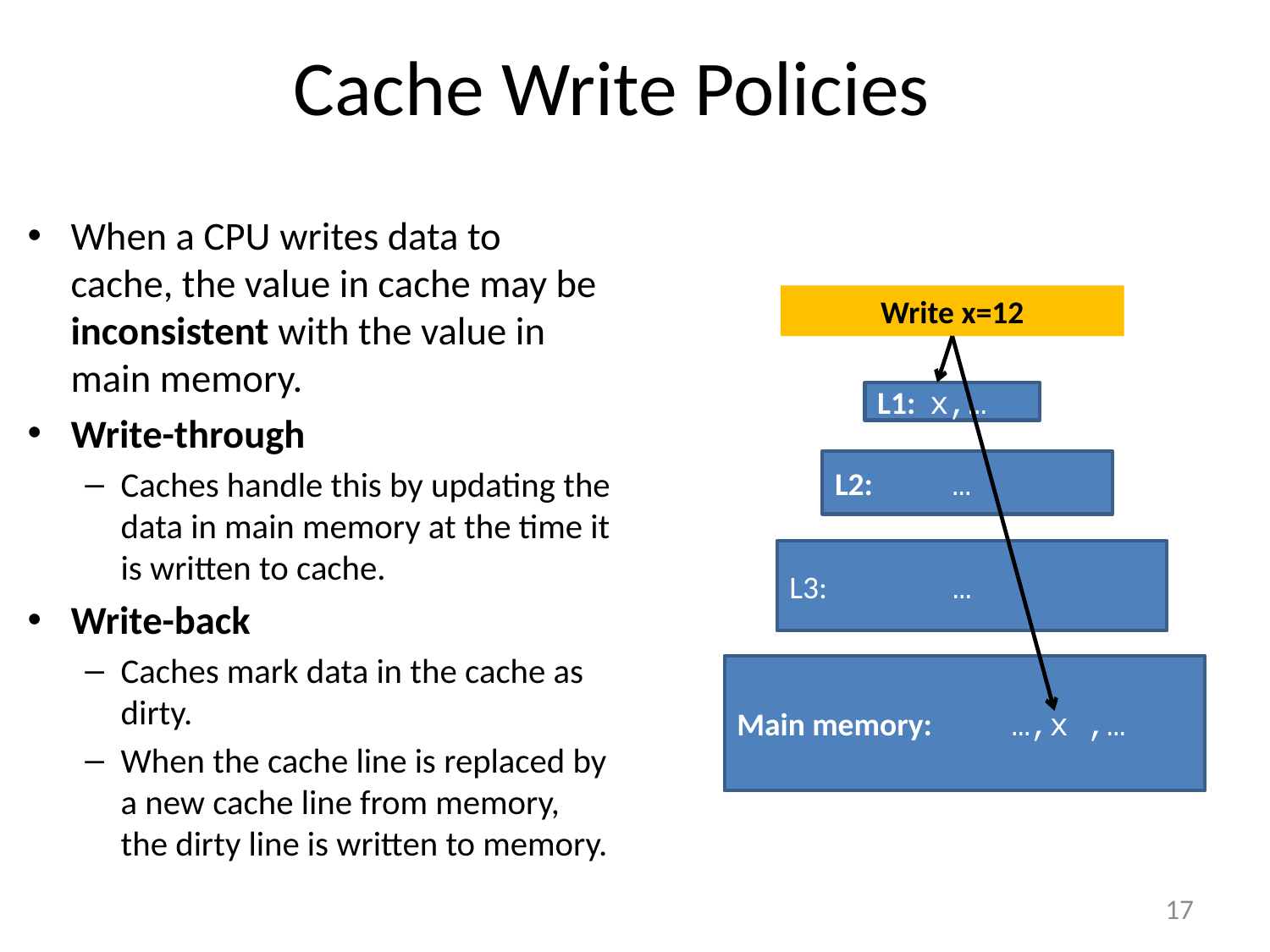

# Cache Write Policies
When a CPU writes data to cache, the value in cache may be inconsistent with the value in main memory.
Write-through
Caches handle this by updating the data in main memory at the time it is written to cache.
Write-back
Caches mark data in the cache as dirty.
When the cache line is replaced by a new cache line from memory, the dirty line is written to memory.
Write x=12
L1:  x,…
L2:           …
L3:       	     …
Main memory:           …,x ,…
17